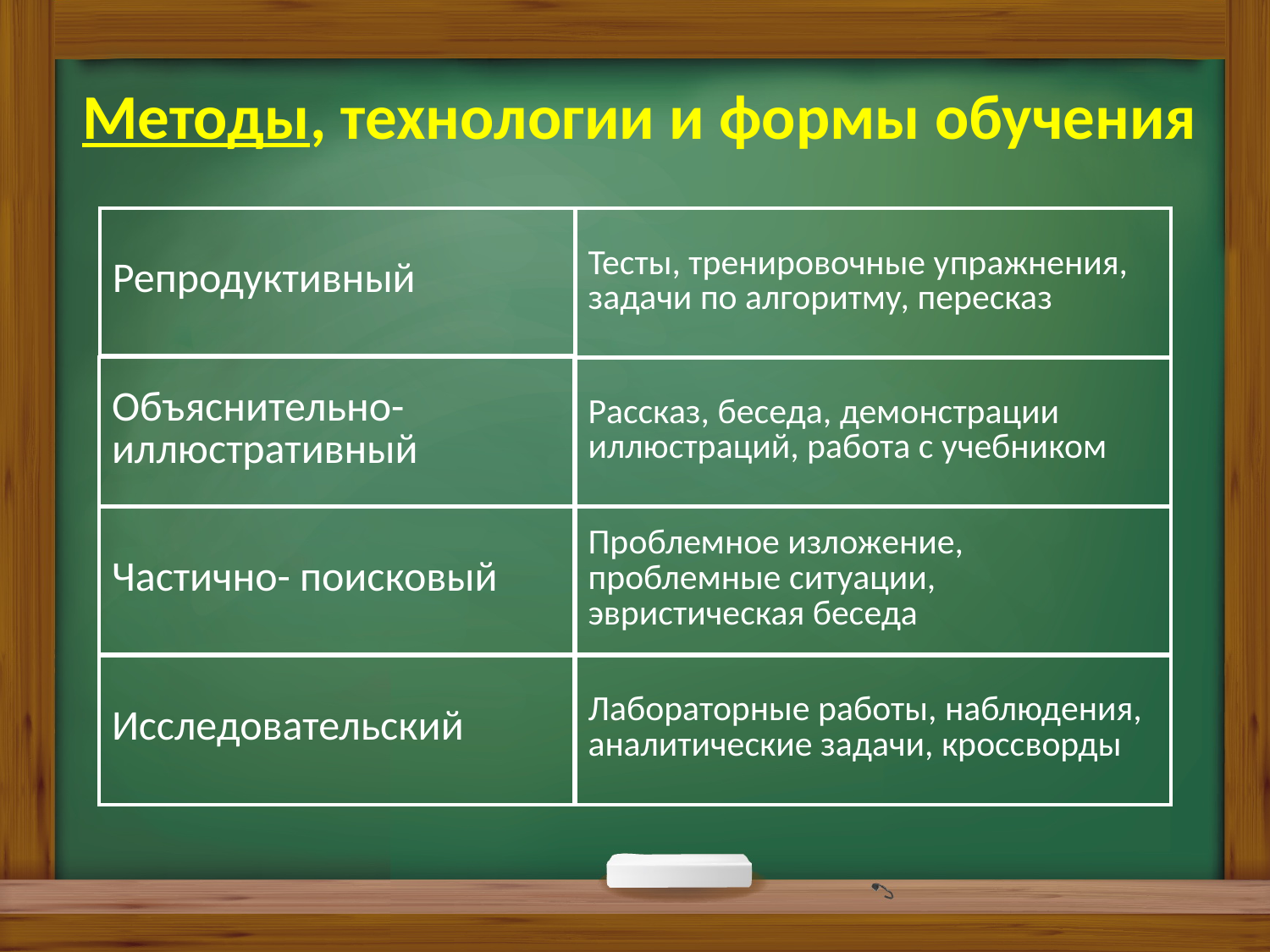

Методы, технологии и формы обучения
| Репродуктивный |
| --- |
| Тесты, тренировочные упражнения, задачи по алгоритму, пересказ |
| --- |
| Объяснительно-иллюстративный |
| --- |
| Рассказ, беседа, демонстрации иллюстраций, работа с учебником |
| --- |
| Частично- поисковый |
| --- |
| Проблемное изложение, проблемные ситуации, эвристическая беседа |
| --- |
| Исследовательский |
| --- |
| Лабораторные работы, наблюдения, аналитические задачи, кроссворды |
| --- |